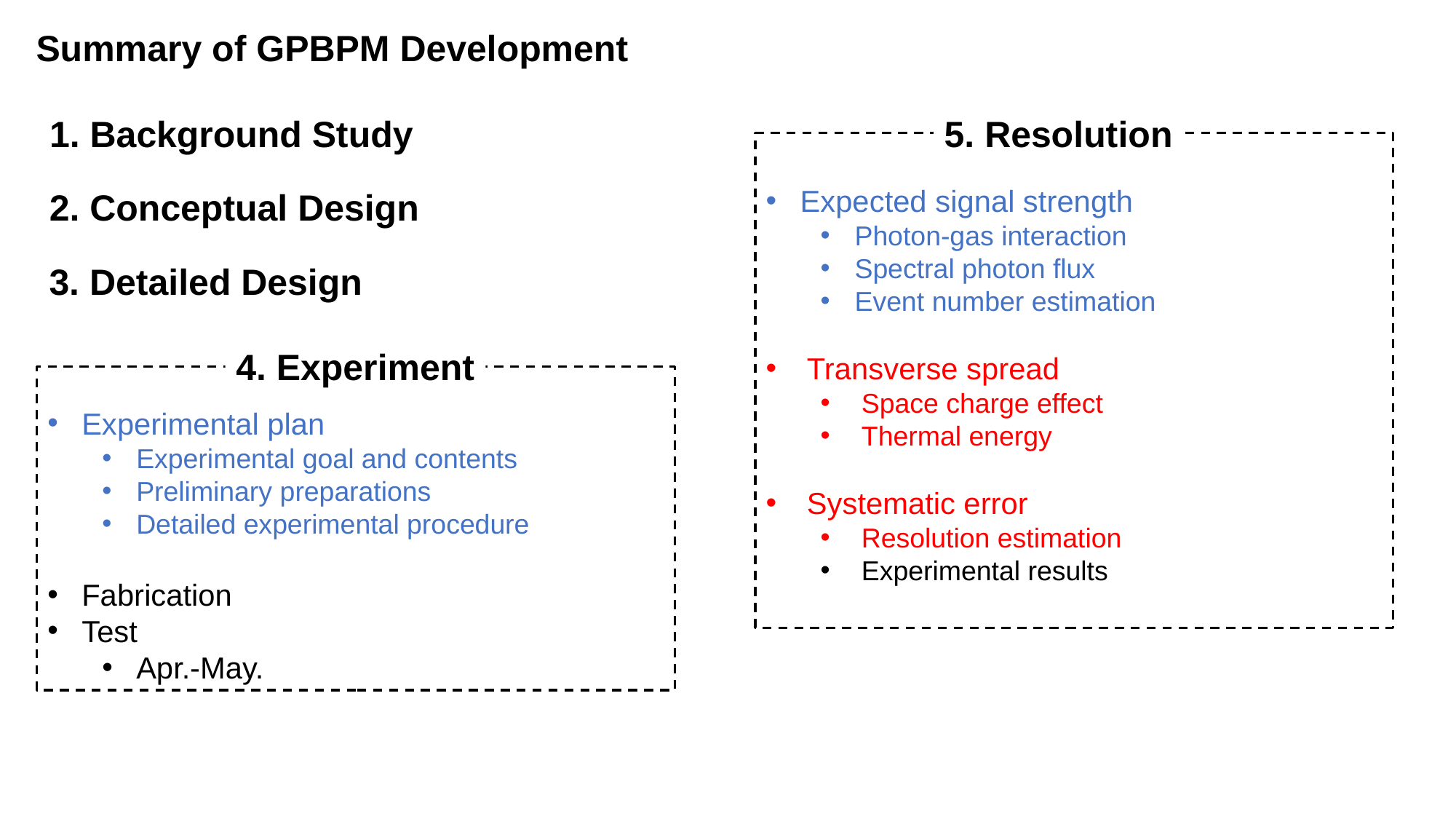

Summary of GPBPM Development
1. Background Study
5. Resolution

Expected signal strength
Photon-gas interaction
Spectral photon flux
Event number estimation

Transverse spread
Space charge effect
Thermal energy

Systematic error
Resolution estimation
Experimental results

2. Conceptual Design
3. Detailed Design
4. Experiment

Experimental plan
Experimental goal and contents
Preliminary preparations
Detailed experimental procedure

Fabrication
Test
Apr.-May.